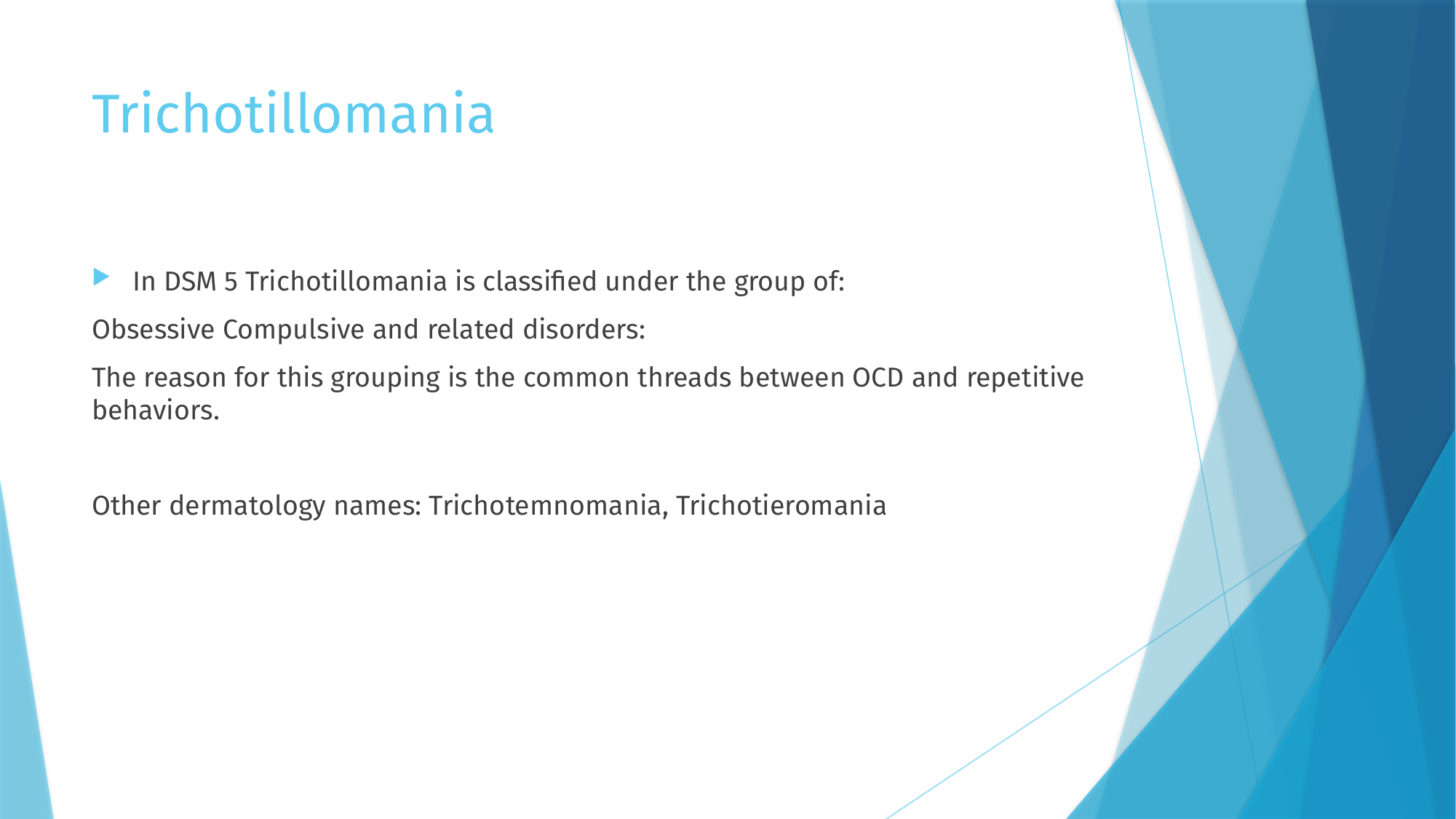

# Trichotillomania
In DSM 5 Trichotillomania is classified under the group of:
Obsessive Compulsive and related disorders:
The reason for this grouping is the common threads between OCD and repetitive behaviors.

Other dermatology names: Trichotemnomania, Trichotieromania